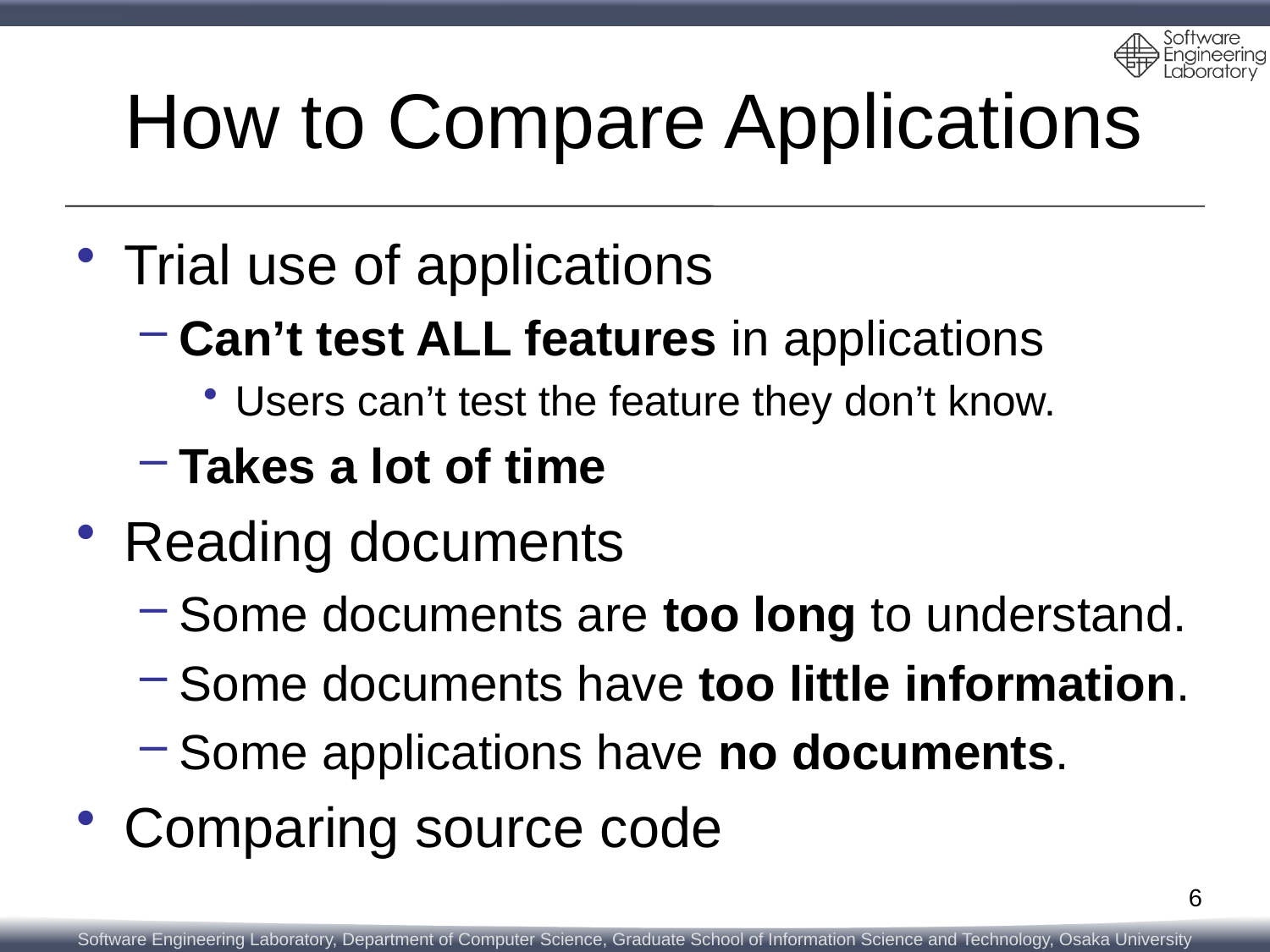

# How to Compare Applications
Trial use of applications
Can’t test ALL features in applications
Users can’t test the feature they don’t know.
Takes a lot of time
Reading documents
Some documents are too long to understand.
Some documents have too little information.
Some applications have no documents.
Comparing source code
6